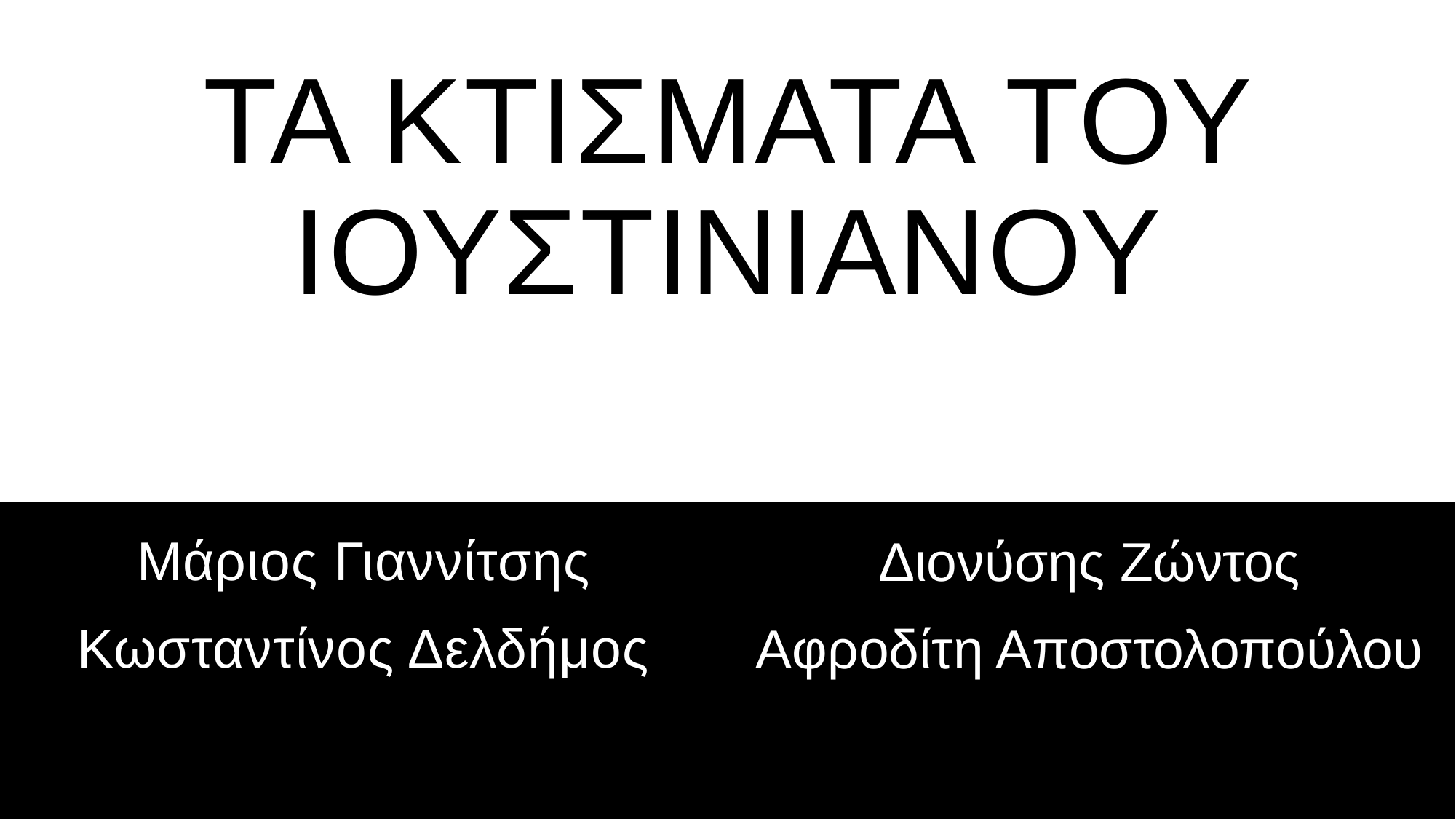

# Τα Κτισματα του Ιουστινιανου
Μάριος Γιαννίτσης
Κωσταντίνος Δελδήμος
Διονύσης Ζώντος
Αφροδίτη Αποστολοπούλου